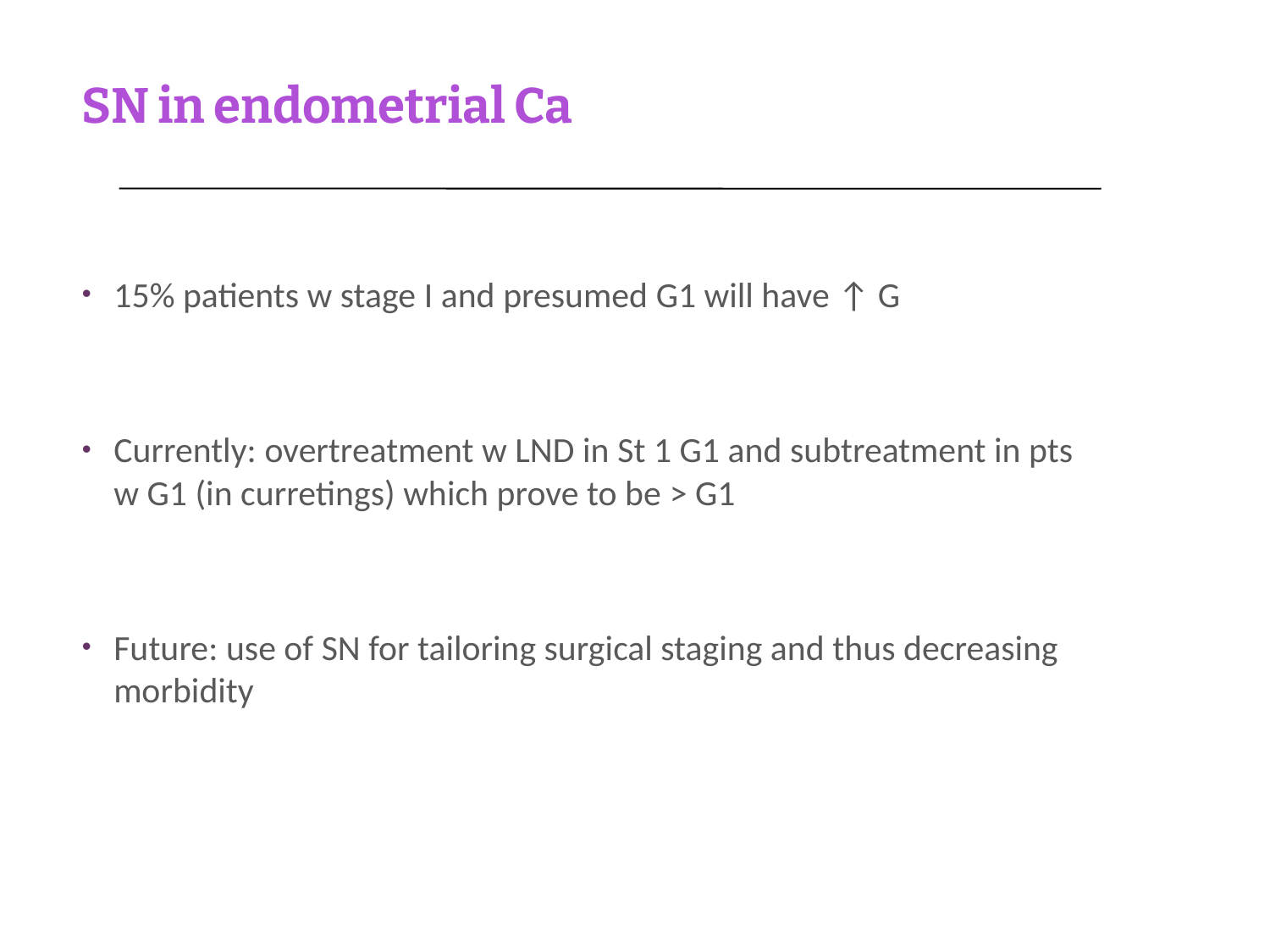

# SN in endometrial Ca

15% patients w stage Ι and presumed G1 will have ↑ G

Currently: overtreatment w LND in St 1 G1 and subtreatment in pts w G1 (in curretings) which prove to be > G1

Future: use of SN for tailoring surgical staging and thus decreasing morbidity